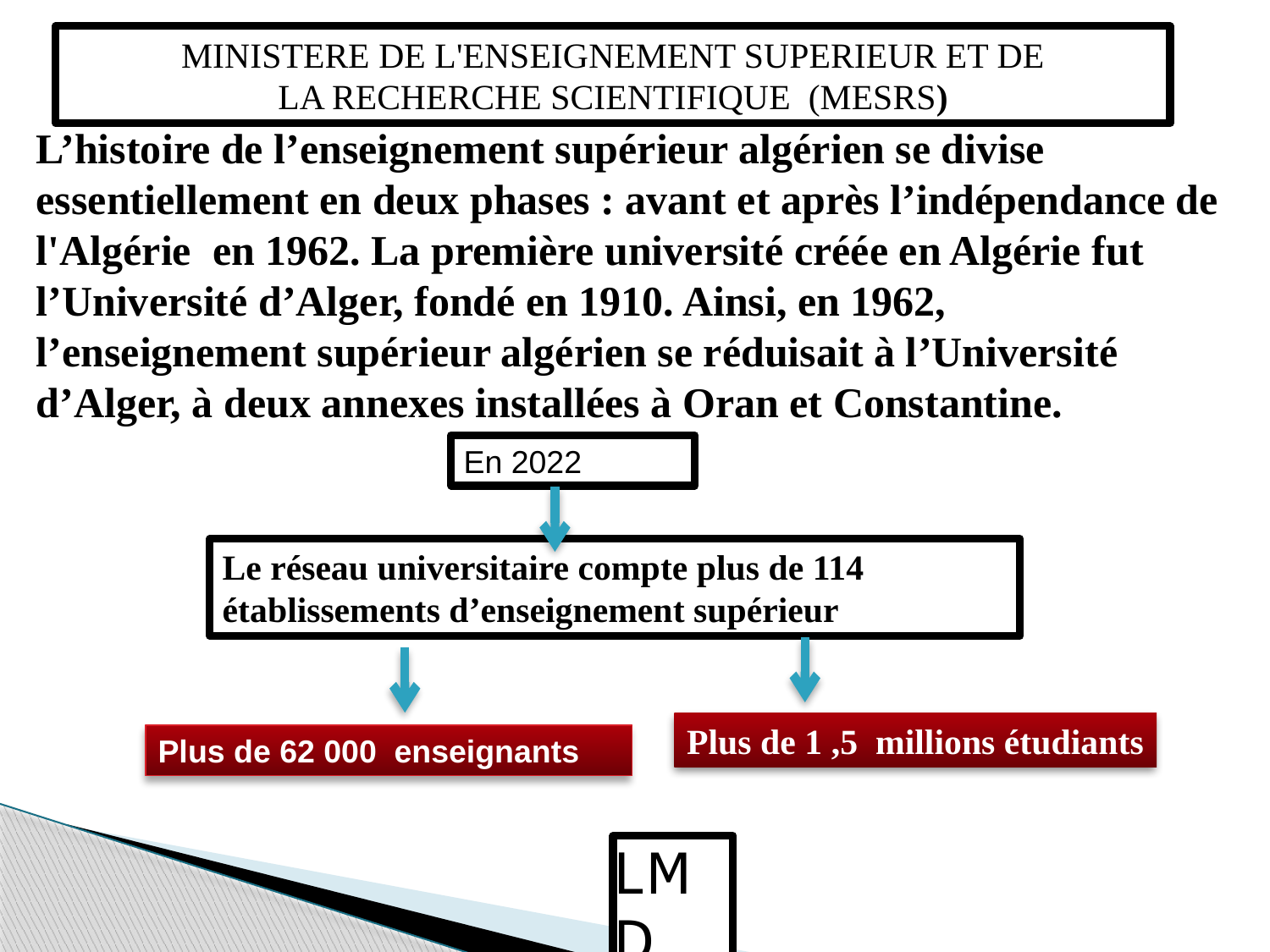

MINISTERE DE L'ENSEIGNEMENT SUPERIEUR ET DE
LA RECHERCHE SCIENTIFIQUE  (MESRS)
L’histoire de l’enseignement supérieur algérien se divise essentiellement en deux phases : avant et après l’indépendance de l'Algérie  en 1962. La première université créée en Algérie fut l’Université d’Alger, fondé en 1910. Ainsi, en 1962, l’enseignement supérieur algérien se réduisait à l’Université d’Alger, à deux annexes installées à Oran et Constantine.
En 2022
Le réseau universitaire compte plus de 114 établissements d’enseignement supérieur
Plus de 1 ,5  millions étudiants
Plus de 62 000  enseignants
LMD